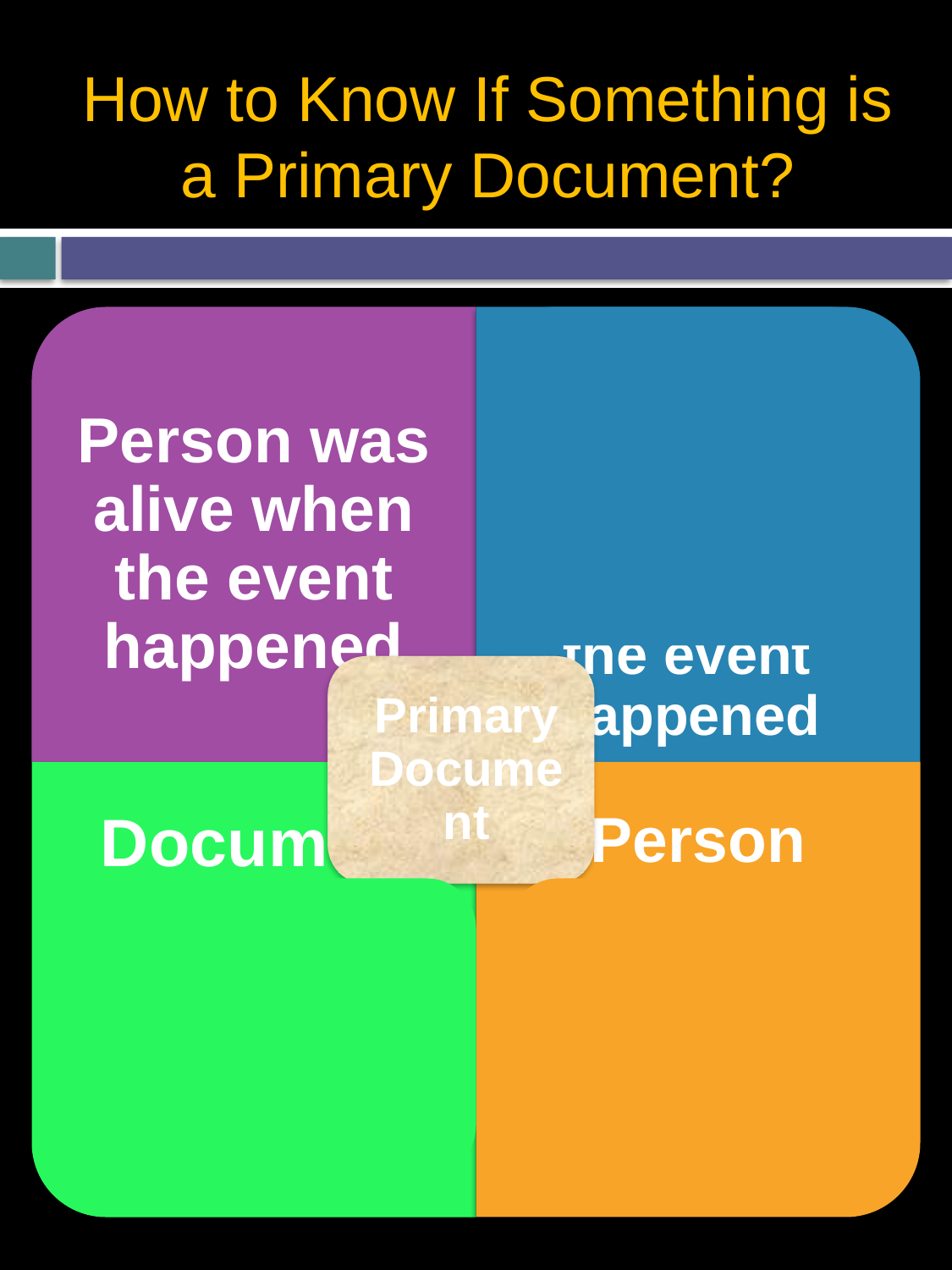

# How to Know If Something is a Primary Document?
Person was alive when the event happened
Person interviewed someone who was alive when the event happened
Document was written at the time of the event
Person witnessed the event (first hand account)
Primary Document